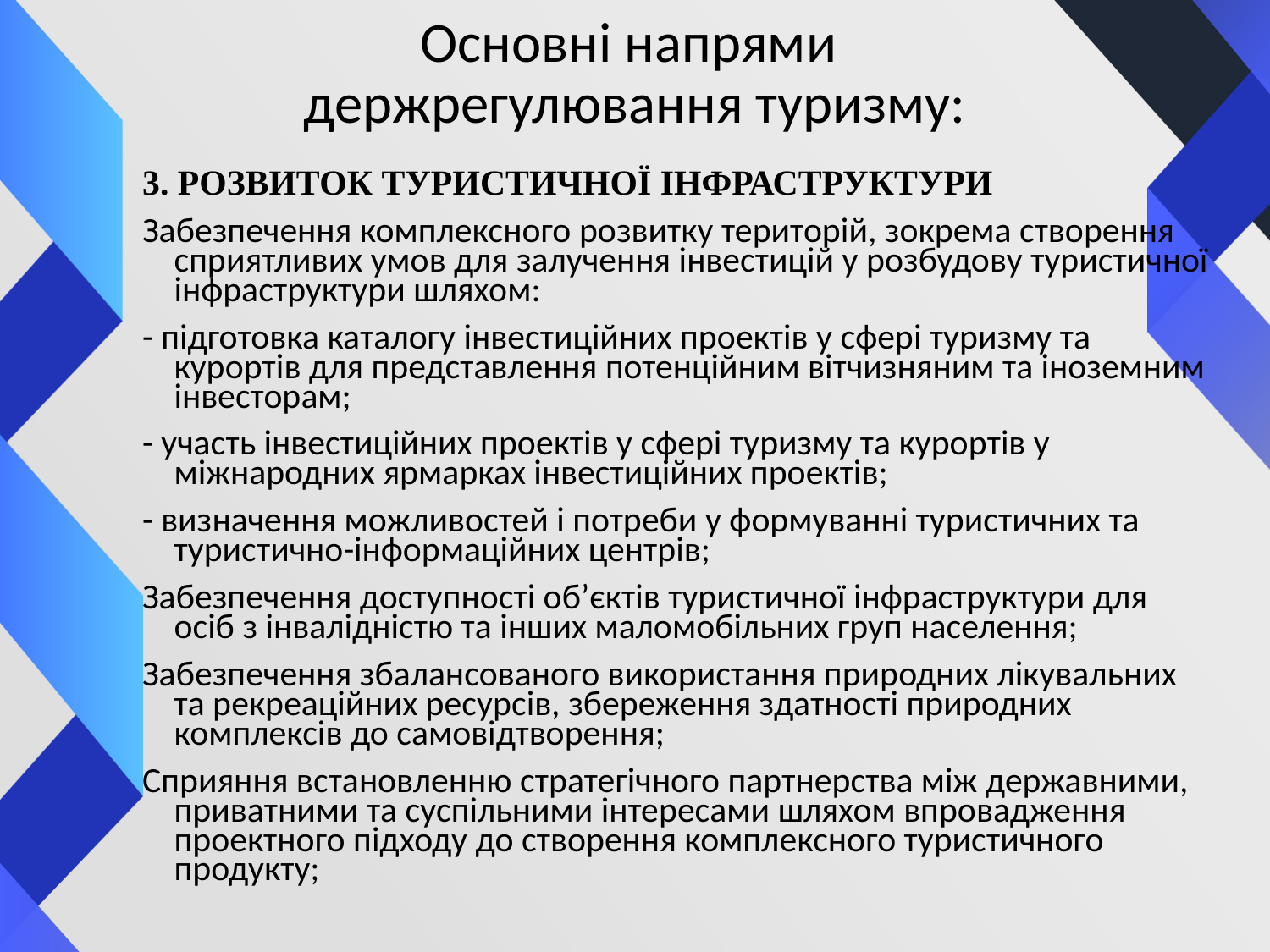

Основні напрями
держрегулювання туризму:
3. РОЗВИТОК ТУРИСТИЧНОЇ ІНФРАСТРУКТУРИ
Забезпечення комплексного розвитку територій, зокрема створення сприятливих умов для залучення інвестицій у розбудову туристичної інфраструктури шляхом:
- підготовка каталогу інвестиційних проектів у сфері туризму та курортів для представлення потенційним вітчизняним та іноземним інвесторам;
- участь інвестиційних проектів у сфері туризму та курортів у міжнародних ярмарках інвестиційних проектів;
- визначення можливостей і потреби у формуванні туристичних та туристично-інформаційних центрів;
Забезпечення доступності об’єктів туристичної інфраструктури для осіб з інвалідністю та інших маломобільних груп населення;
Забезпечення збалансованого використання природних лікувальних та рекреаційних ресурсів, збереження здатності природних комплексів до самовідтворення;
Сприяння встановленню стратегічного партнерства між державними, приватними та суспільними інтересами шляхом впровадження проектного підходу до створення комплексного туристичного продукту;